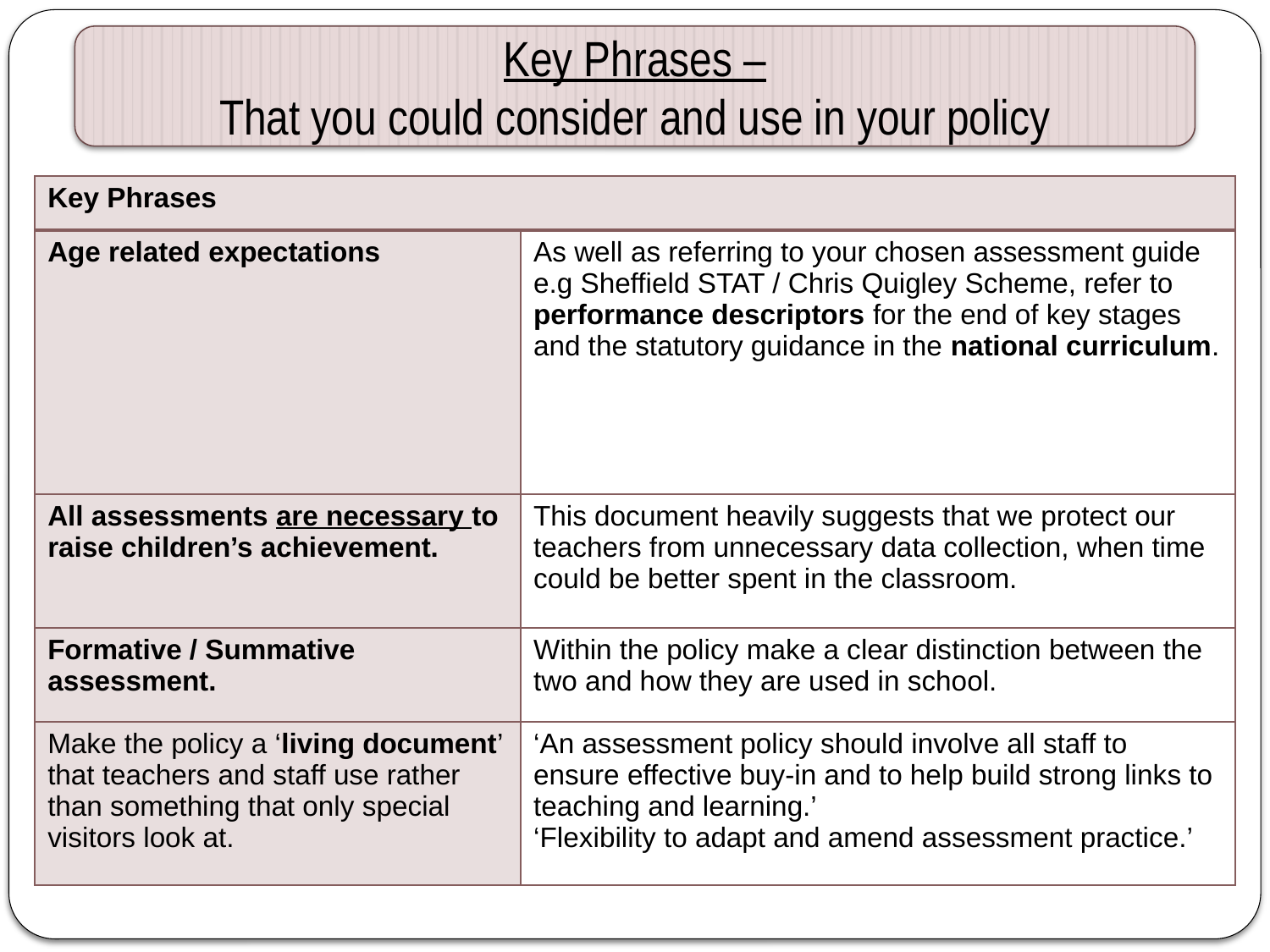

Key Phrases –
That you could consider and use in your policy
| Key Phrases |  |
| --- | --- |
| Age related expectations | As well as referring to your chosen assessment guide e.g Sheffield STAT / Chris Quigley Scheme, refer to performance descriptors for the end of key stages and the statutory guidance in the national curriculum. |
| All assessments are necessary to raise children’s achievement. | This document heavily suggests that we protect our teachers from unnecessary data collection, when time could be better spent in the classroom. |
| Formative / Summative assessment. | Within the policy make a clear distinction between the two and how they are used in school. |
| Make the policy a ‘living document’ that teachers and staff use rather than something that only special visitors look at. | ‘An assessment policy should involve all staff to ensure effective buy-in and to help build strong links to teaching and learning.’ ‘Flexibility to adapt and amend assessment practice.’ |